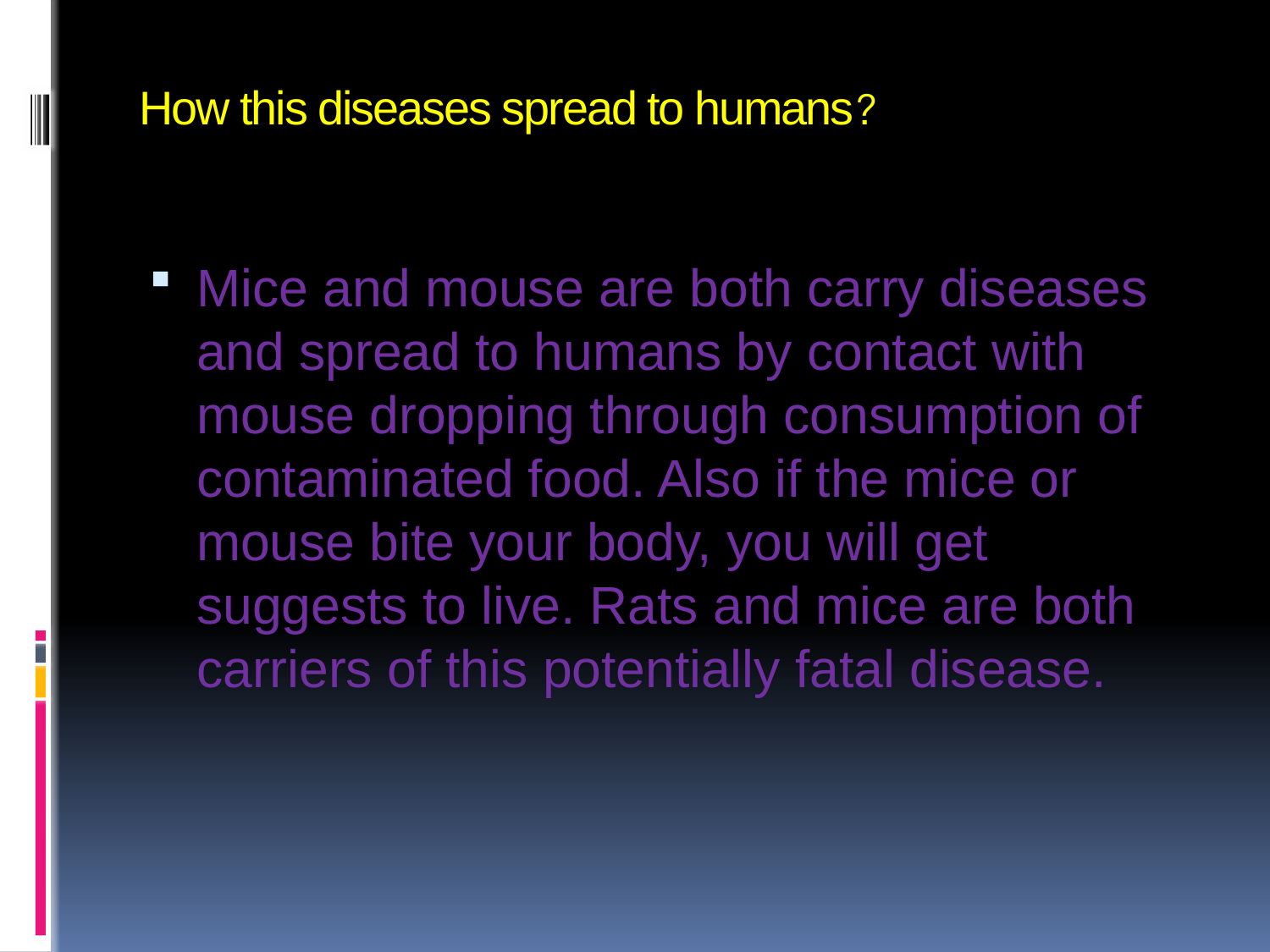

# How this diseases spread to humans?
Mice and mouse are both carry diseases and spread to humans by contact with mouse dropping through consumption of contaminated food. Also if the mice or mouse bite your body, you will get suggests to live. Rats and mice are both carriers of this potentially fatal disease.